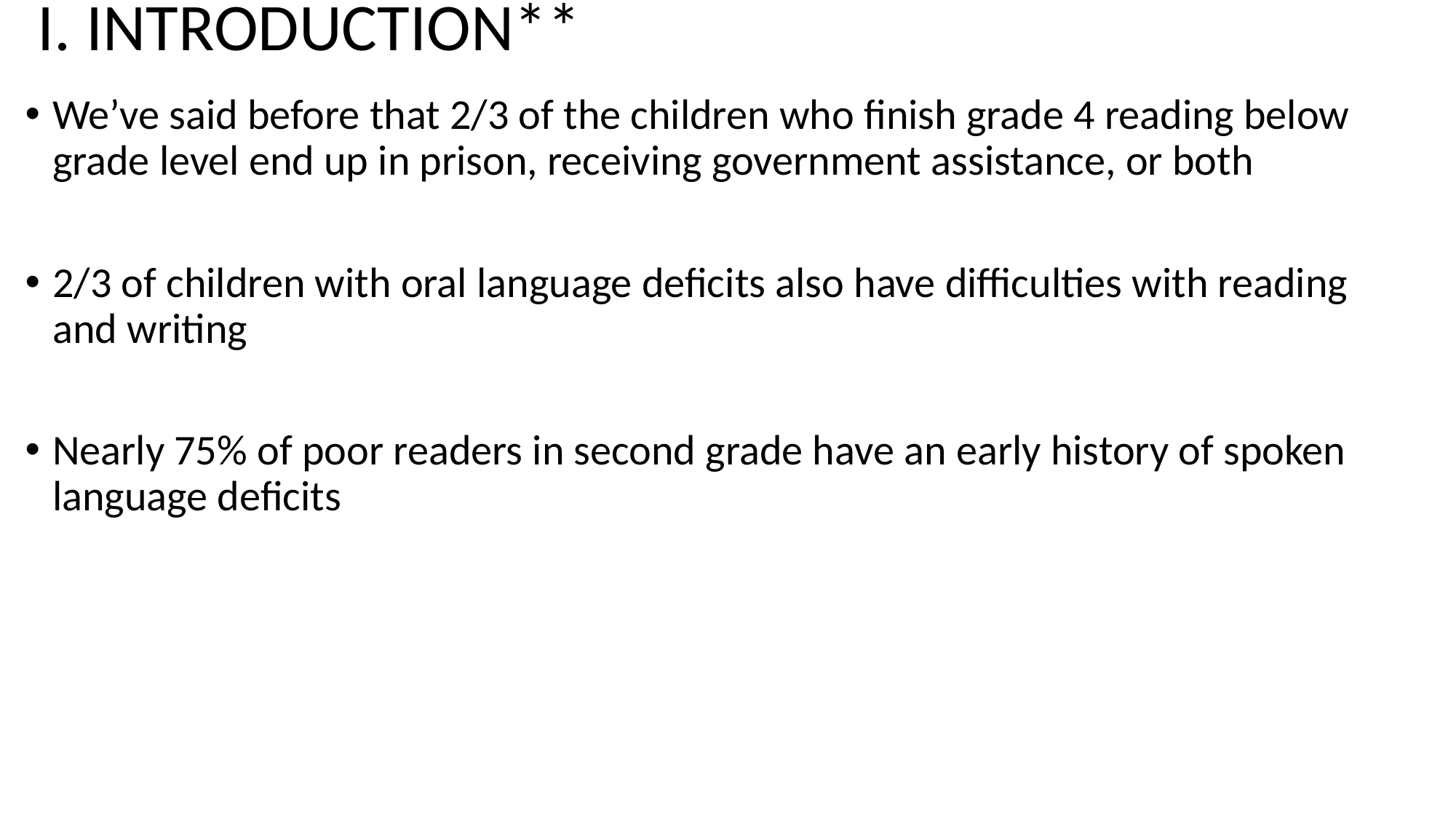

# I. INTRODUCTION**
We’ve said before that 2/3 of the children who finish grade 4 reading below grade level end up in prison, receiving government assistance, or both

2/3 of children with oral language deficits also have difficulties with reading and writing

Nearly 75% of poor readers in second grade have an early history of spoken language deficits